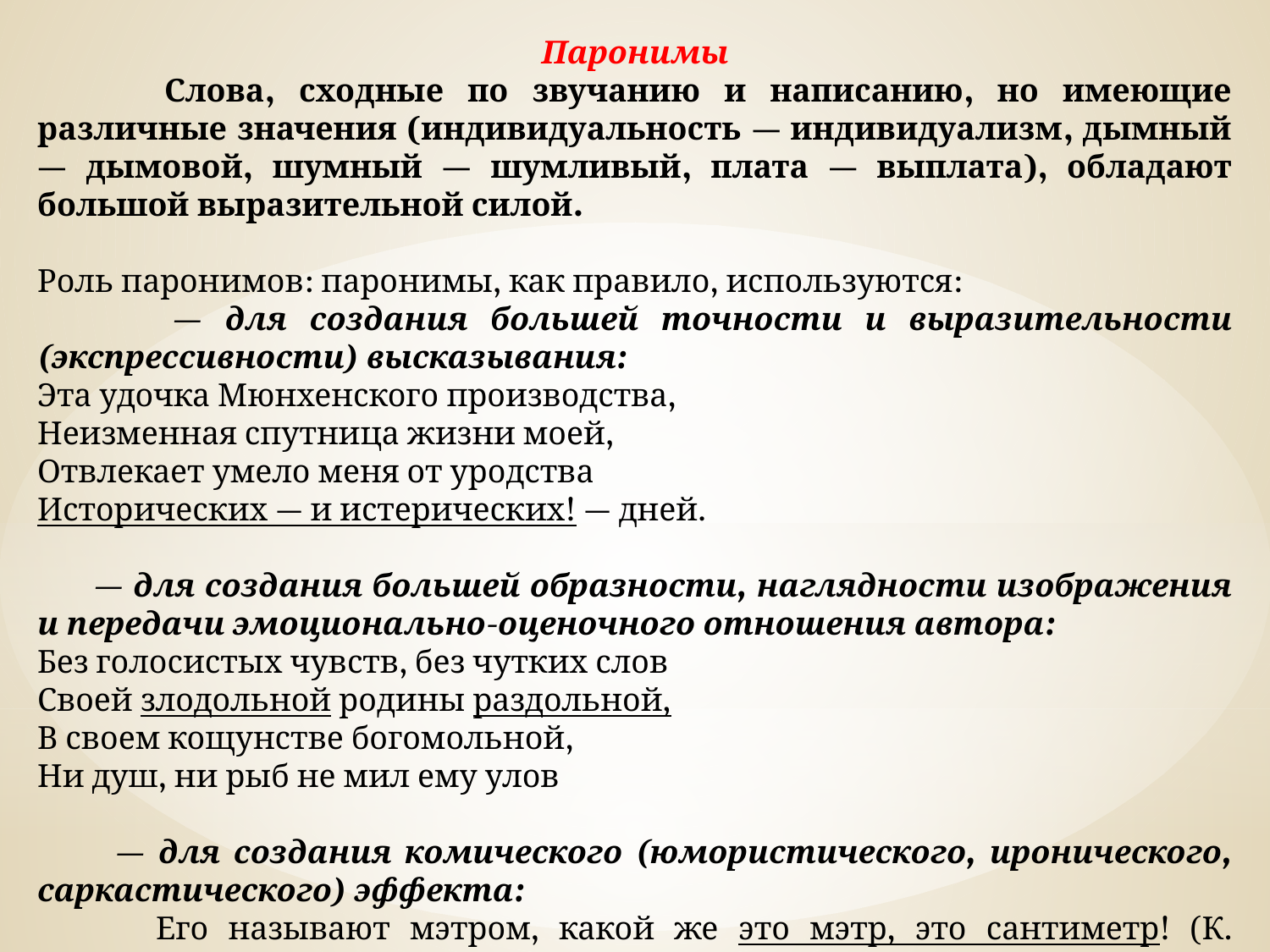

Паронимы
	Слова, сходные по звучанию и написанию, но имеющие различные значения (индивидуальность — индивидуализм, дымный — дымовой, шумный — шумливый, плата — выплата), обладают большой выразительной силой.

Роль паронимов: паронимы, как правило, используются:
      — для создания большей точности и выразительности (экспрессивности) высказывания:
Эта удочка Мюнхенского производства,
Неизменная спутница жизни моей,
Отвлекает умело меня от уродства
Исторических — и истерических! — дней.

      — для создания большей образности, наглядности изображения и передачи эмоционально-оценочного отношения автора:
Без голосистых чувств, без чутких слов
Своей злодольной родины раздольной,
В своем кощунстве богомольной,
Ни душ, ни рыб не мил ему улов

      — для создания комического (юмористического, иронического, саркастического) эффекта:
      Его называют мэтром, какой же это мэтр, это сантиметр! (К. Чуковский)